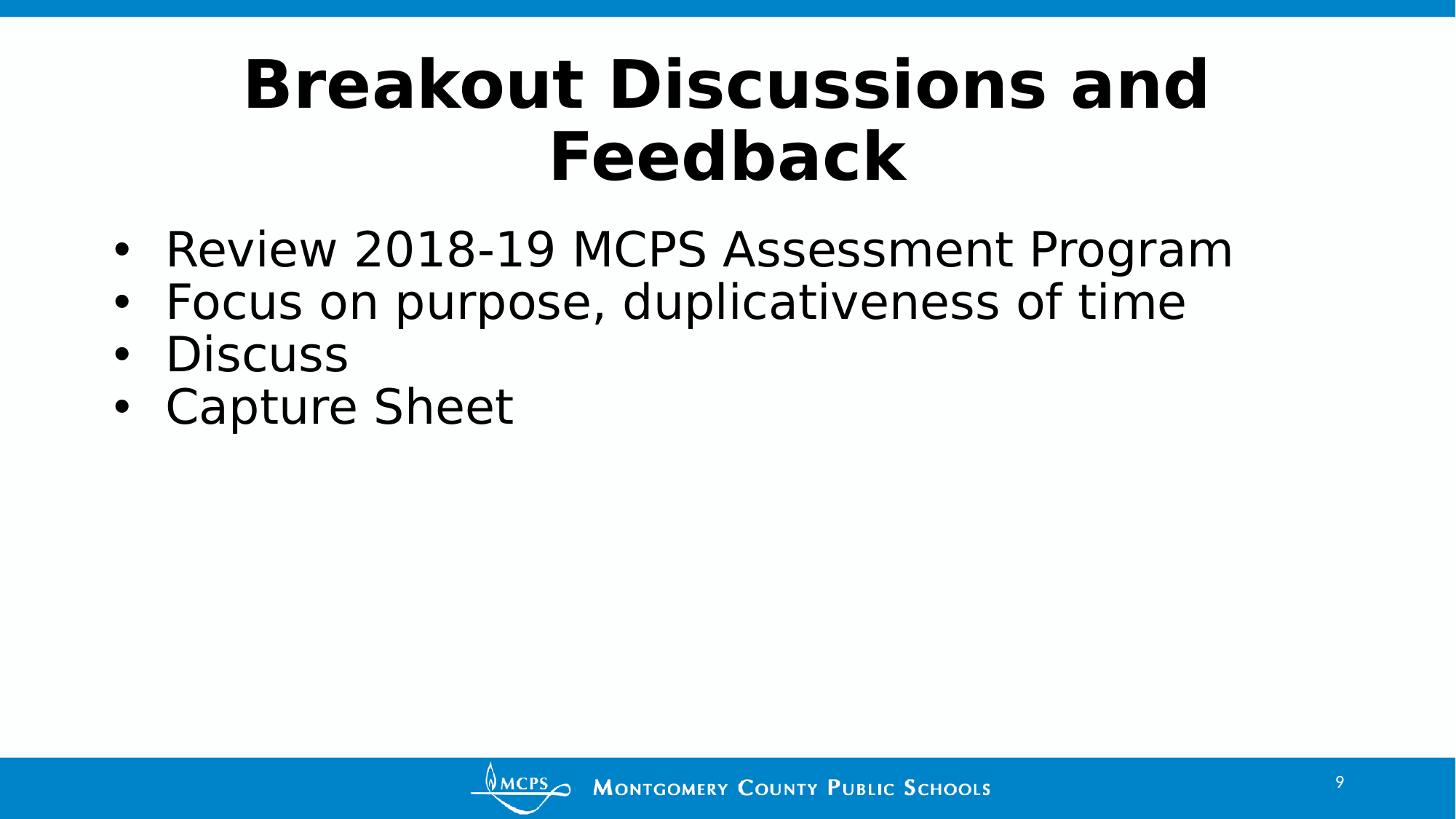

# Breakout Discussions and Feedback
Review 2018-19 MCPS Assessment Program
Focus on purpose, duplicativeness of time
Discuss
Capture Sheet
9